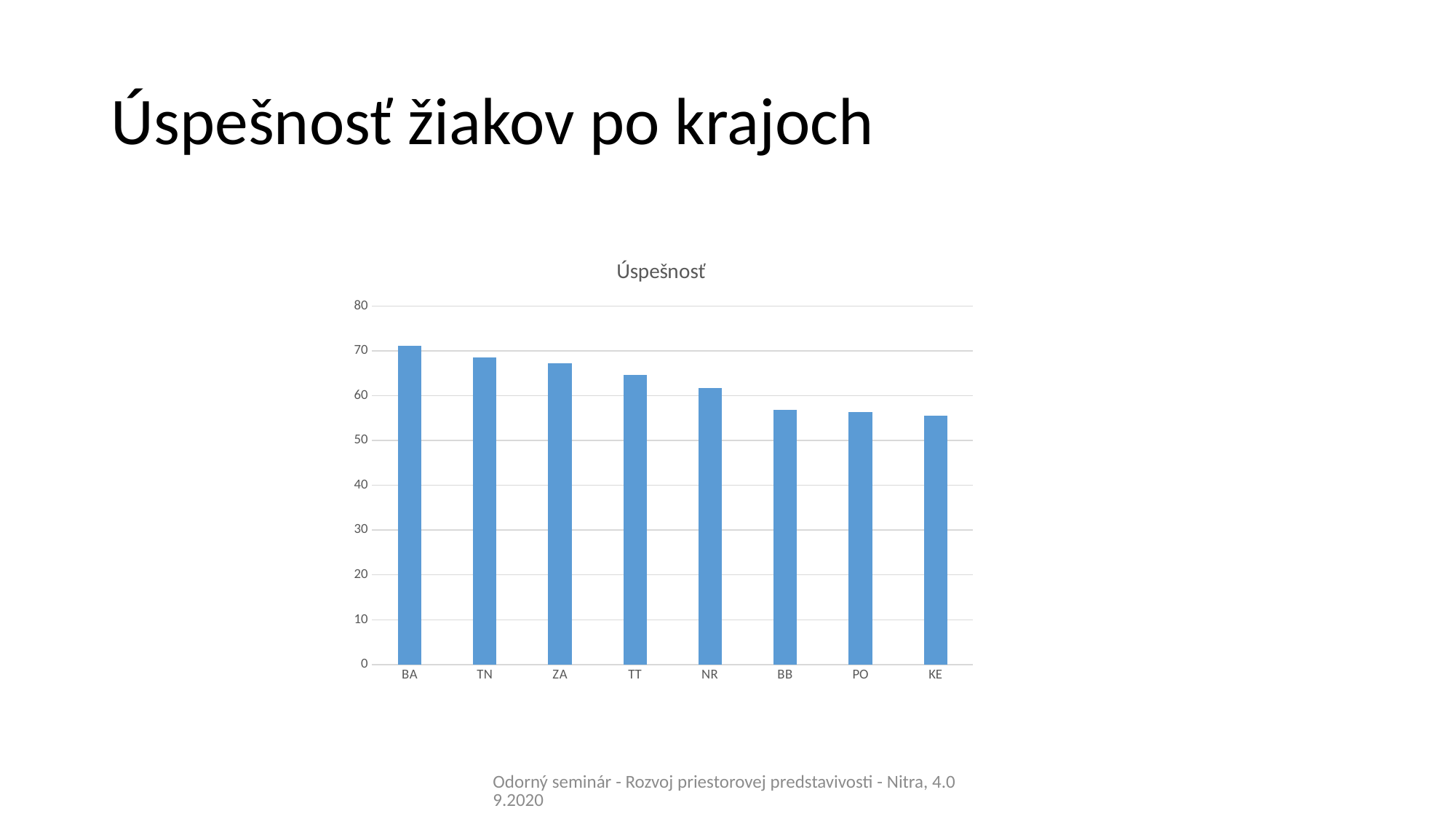

# Úspešnosť žiakov po krajoch

### Chart:

| Category | Úspešnosť  |
|---|---|
| BA | 71.2 |
| TN | 68.5 |
| ZA | 67.3 |
| TT | 64.6 |
| NR | 61.7 |
| BB | 56.8 |
| PO | 56.4 |
| KE | 55.5 |
Odorný seminár - Rozvoj priestorovej predstavivosti - Nitra, 4.09.2020